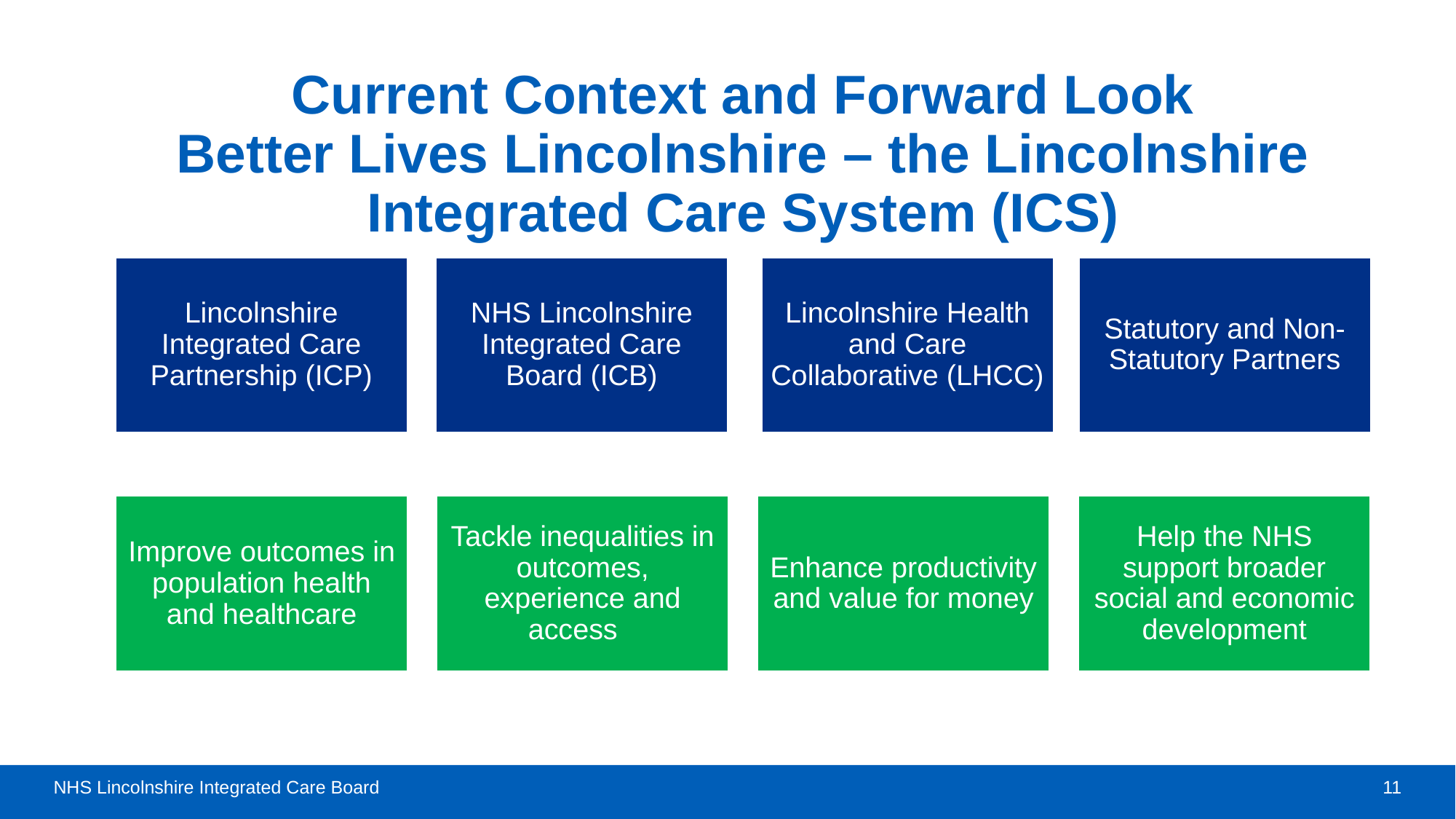

Current Context and Forward Look
Better Lives Lincolnshire – the Lincolnshire Integrated Care System (ICS)
Lincolnshire Integrated Care Partnership (ICP)
NHS Lincolnshire Integrated Care Board (ICB)
Lincolnshire Health and Care Collaborative (LHCC)
Statutory and Non-Statutory Partners
Improve outcomes in population health and healthcare
Tackle inequalities in outcomes, experience and access
Enhance productivity and value for money
Help the NHS support broader social and economic development

NHS Lincolnshire Integrated Care Board
11